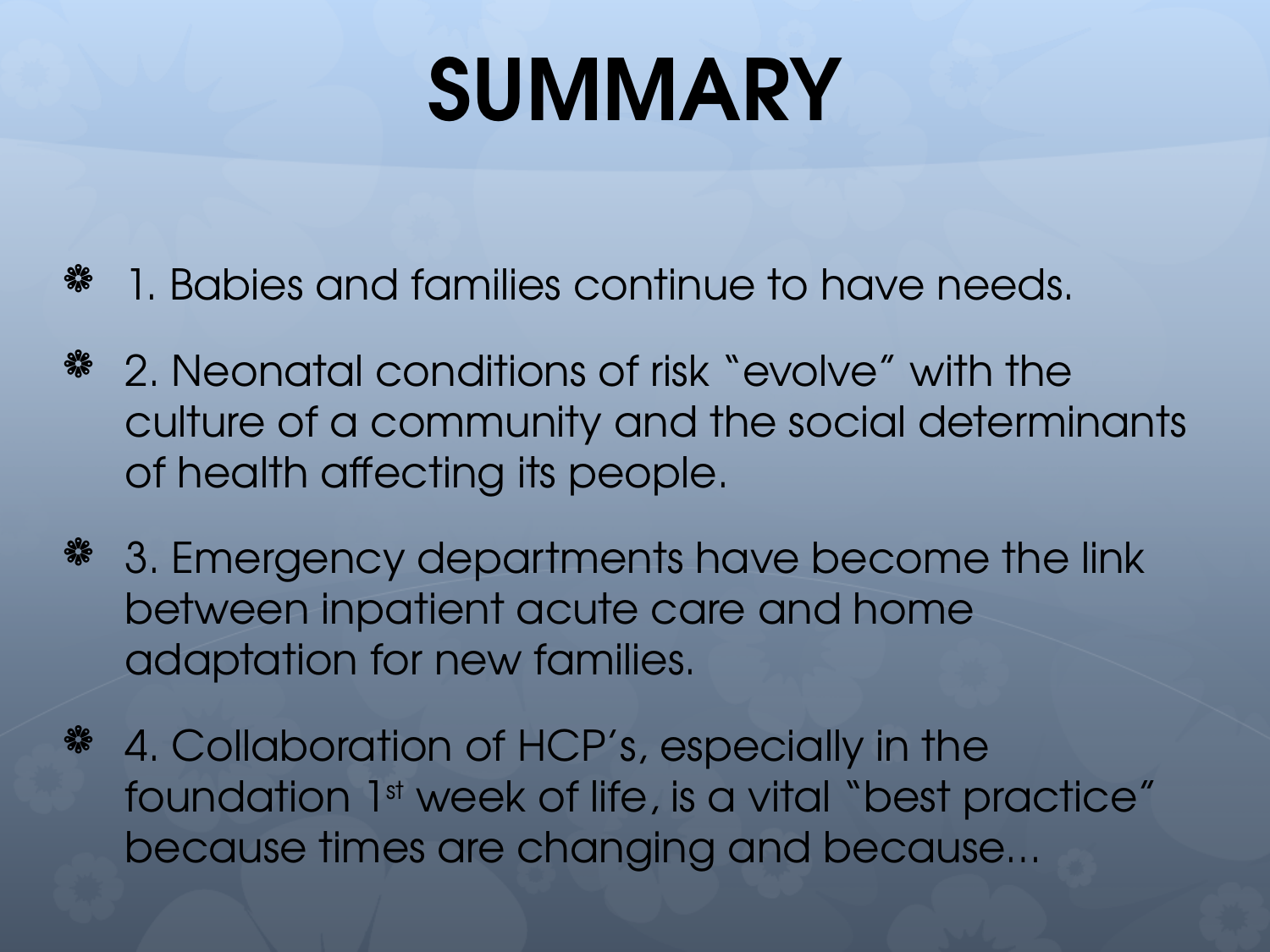

# SUMMARY
1. Babies and families continue to have needs.
2. Neonatal conditions of risk “evolve” with the culture of a community and the social determinants of health affecting its people.
3. Emergency departments have become the link between inpatient acute care and home adaptation for new families.
4. Collaboration of HCP’s, especially in the foundation 1st week of life, is a vital “best practice” because times are changing and because…